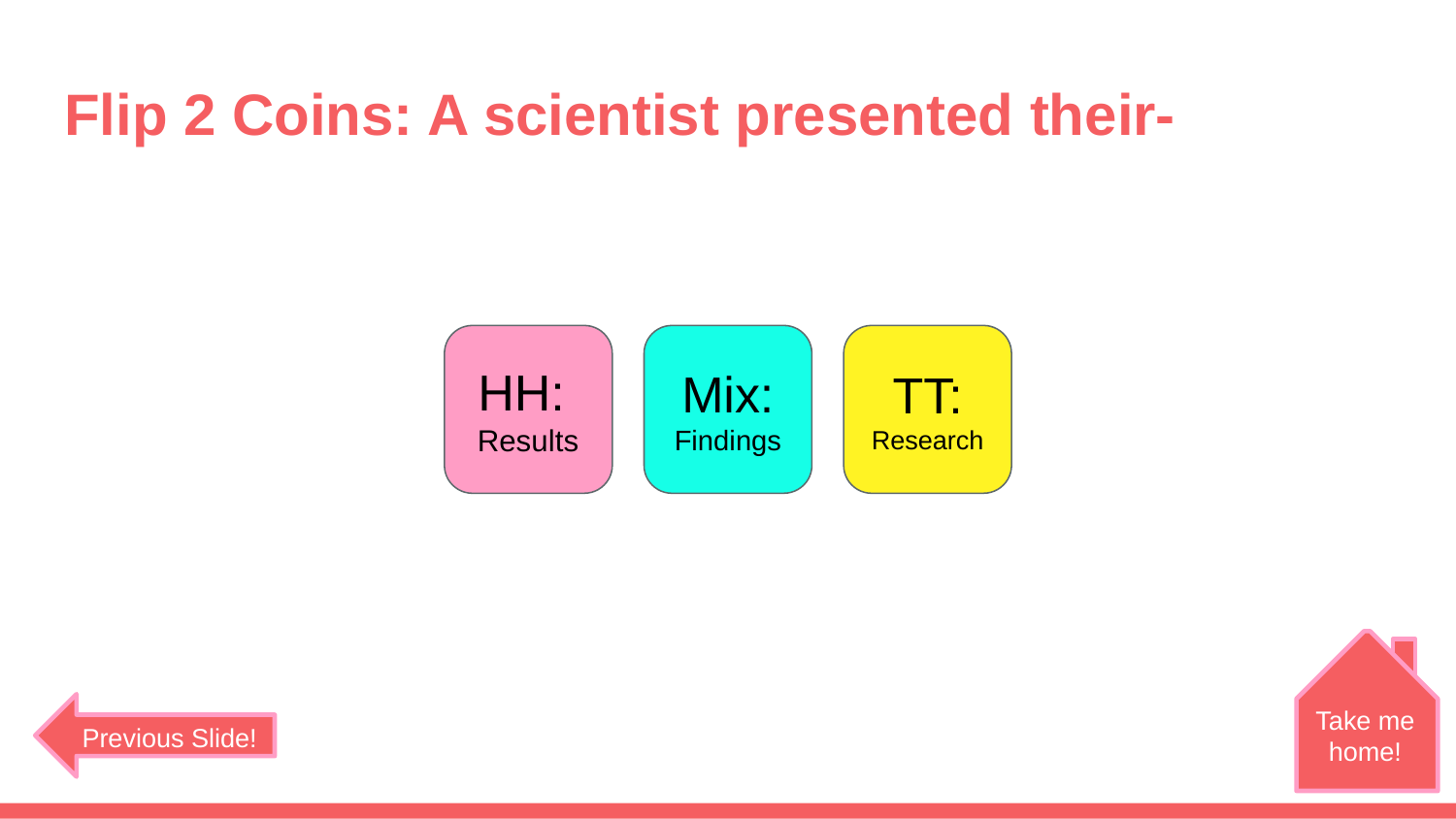

# Flip 2 Coins: A scientist presented their-
HH:
Results
Mix:
Findings
TT:
Research

Take me home!

Previous Slide!